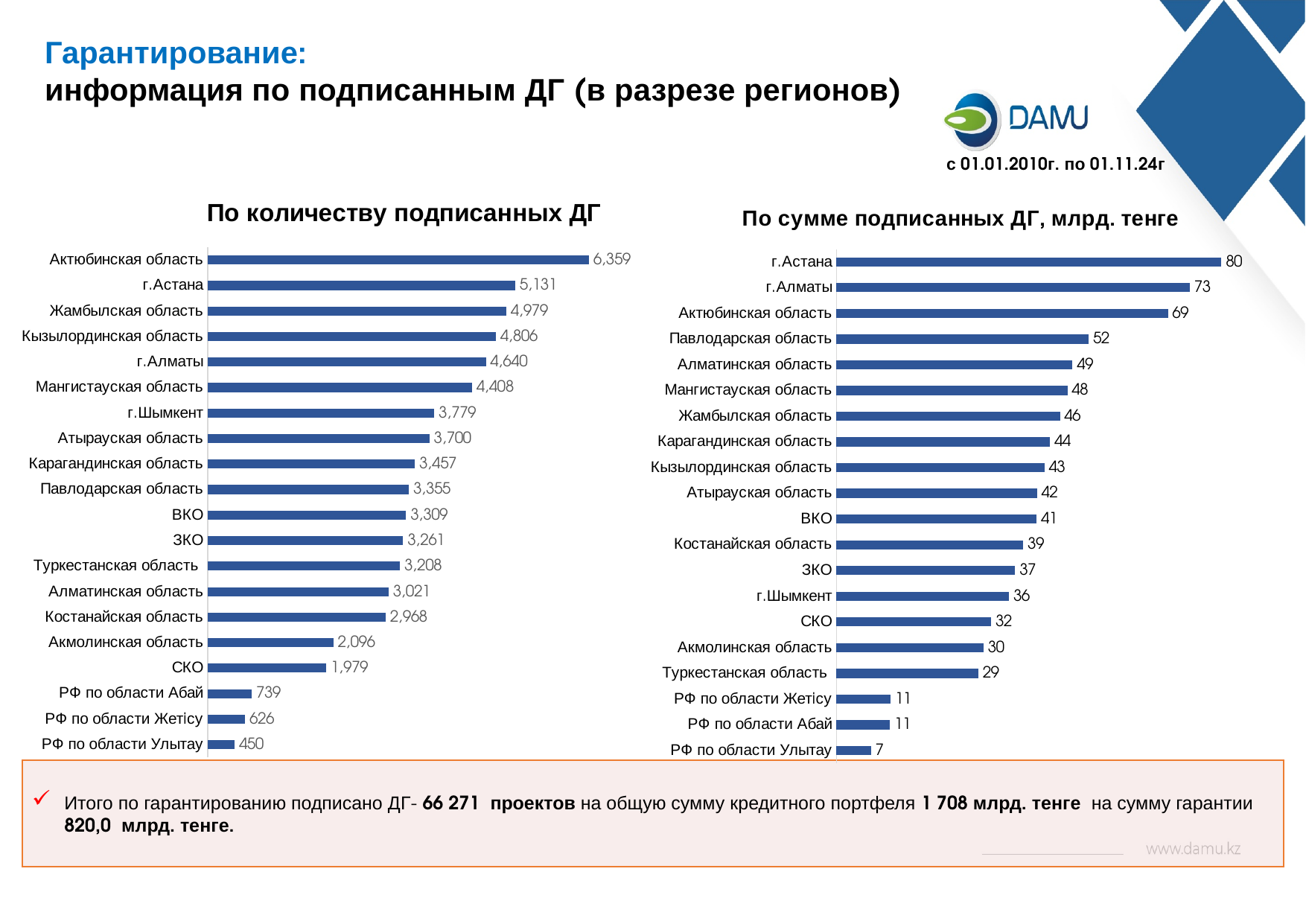

Гарантирование:
информация по подписанным ДГ (в разрезе регионов)
с 01.01.2010г. по 01.11.24г

### Chart: По количеству подписанных ДГ

| Category |  |
|---|---|
| РФ по области Улытау | 450.0 |
| РФ по области Жетiсу | 626.0 |
| РФ по области Абай | 739.0 |
| СКО | 1979.0 |
| Акмолинская область | 2096.0 |
| Костанайская область | 2968.0 |
| Алматинская область | 3021.0 |
| Туркестанская область  | 3208.0 |
| ЗКО | 3261.0 |
| ВКО | 3309.0 |
| Павлодарская область | 3355.0 |
| Карагандинская область | 3457.0 |
| Атырауская область | 3700.0 |
| г.Шымкент | 3779.0 |
| Мангистауская область | 4408.0 |
| г.Алматы | 4640.0 |
| Кызылординская область | 4806.0 |
| Жамбылская область | 4979.0 |
| г.Астана | 5131.0 |
| Актюбинская область | 6359.0 |

### Chart: По сумме подписанных ДГ, млрд. тенге

| Category |  |
|---|---|
| РФ по области Улытау | 7.12540901879 |
| РФ по области Абай | 11.09177776369 |
| РФ по области Жетiсу | 11.20327464002 |
| Туркестанская область  | 29.378858273080002 |
| Акмолинская область | 30.4736627355 |
| СКО | 32.05831615243 |
| г.Шымкент | 35.74544410344 |
| ЗКО | 37.026259244559995 |
| Костанайская область | 38.68638397616 |
| ВКО | 41.467426833320005 |
| Атырауская область | 41.53400465658 |
| Кызылординская область | 43.07957688827 |
| Карагандинская область | 44.233927936440004 |
| Жамбылская область | 46.28975548157 |
| Мангистауская область | 47.82577355107 |
| Алматинская область | 48.897264551730004 |
| Павлодарская область | 52.24748376169 |
| Актюбинская область | 68.64795714073 |
| г.Алматы | 73.21745729163 |
| г.Астана | 79.73773783407 |
Итого по гарантированию подписано ДГ- 66 271  проектов на общую сумму кредитного портфеля 1 708 млрд. тенге  на сумму гарантии 820,0  млрд. тенге.